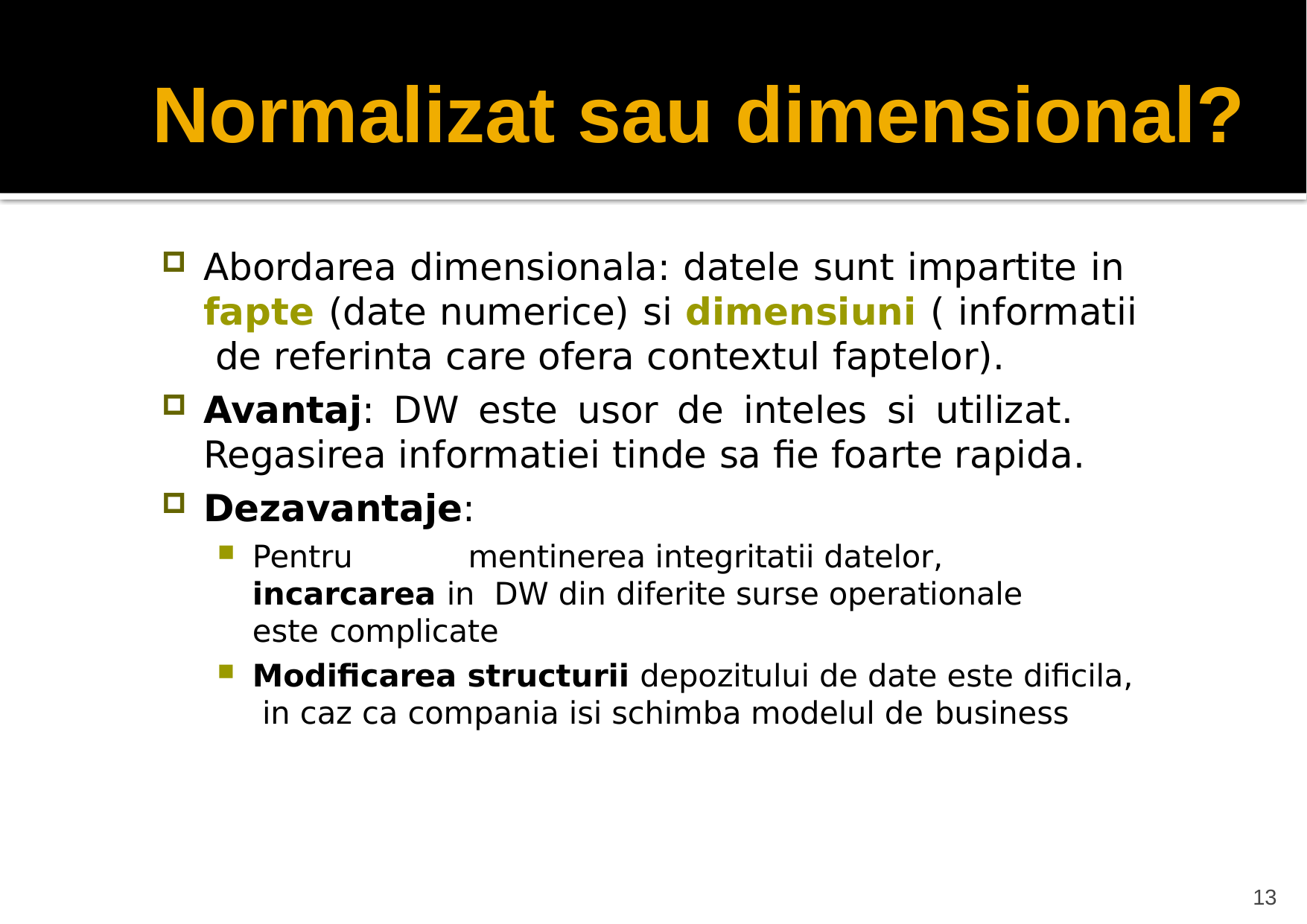

# Normalizat sau dimensional?
Abordarea dimensionala: datele sunt impartite in  fapte (date numerice) si dimensiuni ( informatii  de referinta care ofera contextul faptelor).
Avantaj: DW este usor de inteles si utilizat.  Regasirea informatiei tinde sa fie foarte rapida.
Dezavantaje:
Pentru	mentinerea integritatii datelor, incarcarea in  DW din diferite surse operationale este complicate
Modificarea structurii depozitului de date este dificila,  in caz ca compania isi schimba modelul de business
13